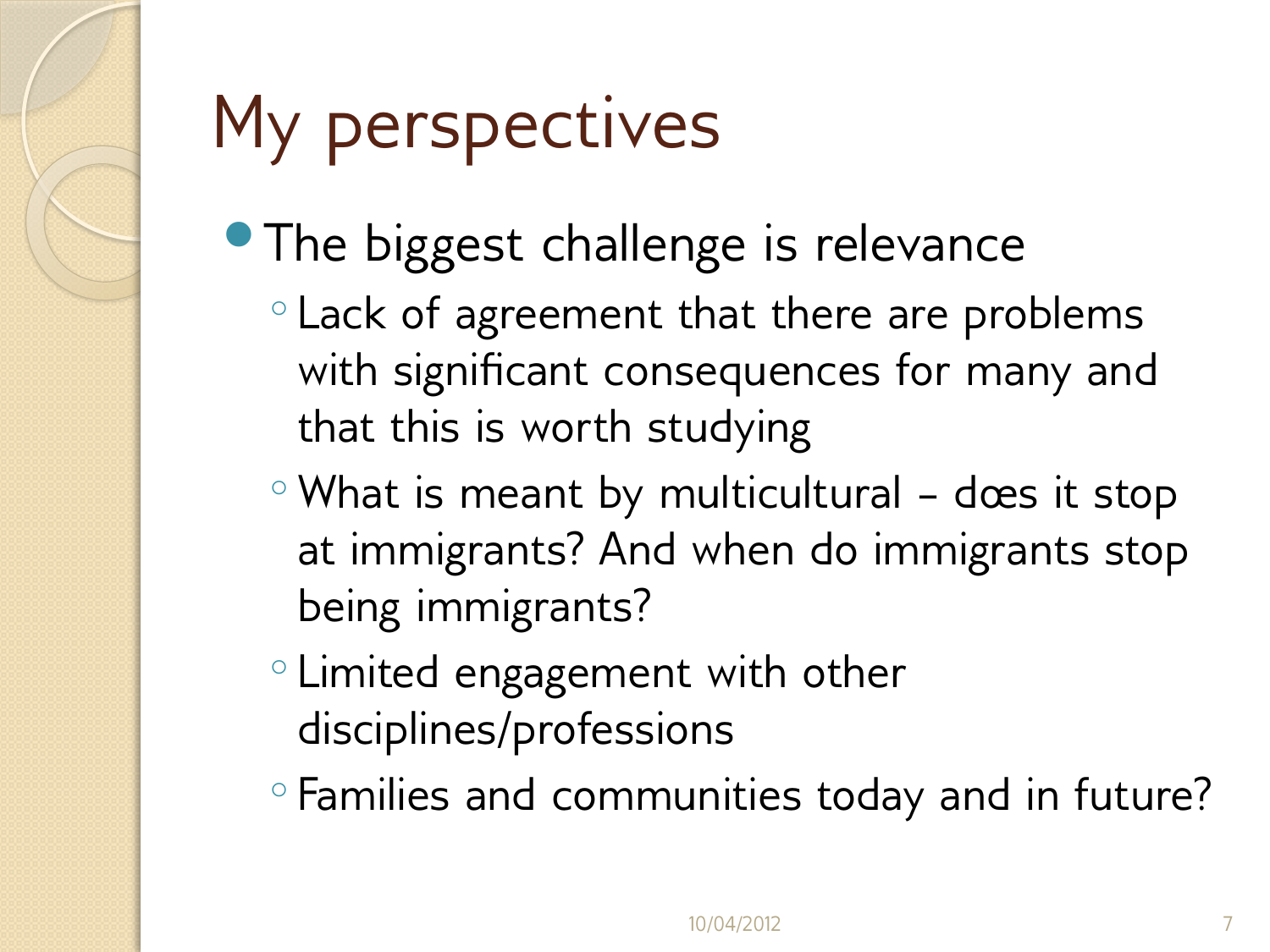

# My perspectives
The biggest challenge is relevance
Lack of agreement that there are problems with significant consequences for many and that this is worth studying
What is meant by multicultural – does it stop at immigrants? And when do immigrants stop being immigrants?
Limited engagement with other disciplines/professions
Families and communities today and in future?

10/04/2012
7